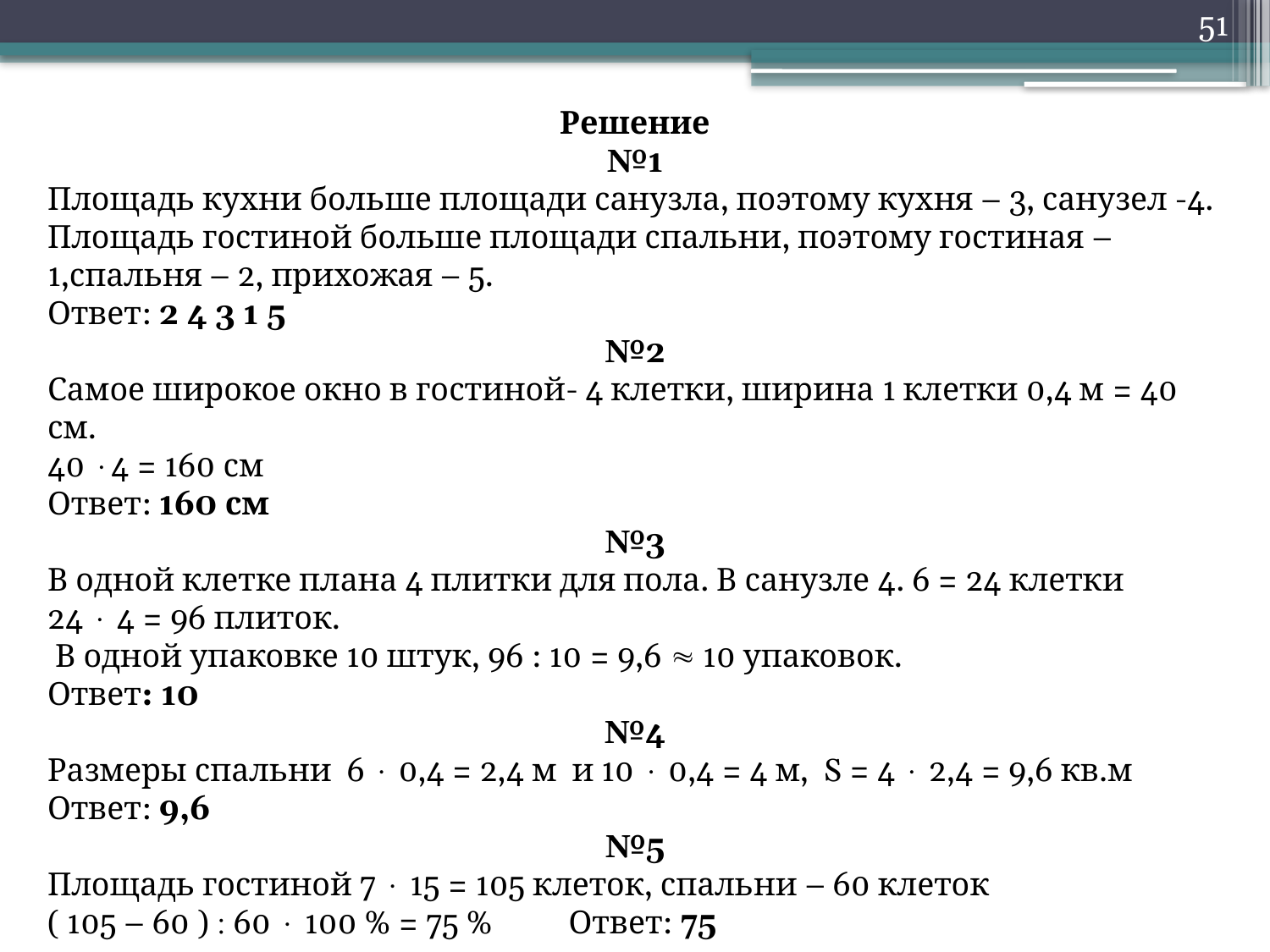

51
Решение
№1
Площадь кухни больше площади санузла, поэтому кухня – 3, санузел -4.
Площадь гостиной больше площади спальни, поэтому гостиная – 1,спальня – 2, прихожая – 5.
Ответ: 2 4 3 1 5
№2
Самое широкое окно в гостиной- 4 клетки, ширина 1 клетки 0,4 м = 40 см.
40 ⋅4 = 160 см
Ответ: 160 см
№3
В одной клетке плана 4 плитки для пола. В санузле 4. 6 = 24 клетки
24 ⋅ 4 = 96 плиток.
 В одной упаковке 10 штук, 96 : 10 = 9,6 ≈ 10 упаковок.
Ответ: 10
№4
Размеры спальни  6 ⋅ 0,4 = 2,4 м  и 10 ⋅ 0,4 = 4 м,  S = 4 ⋅ 2,4 = 9,6 кв.м
Ответ: 9,6
№5
Площадь гостиной 7 ⋅ 15 = 105 клеток, спальни – 60 клеток
( 105 – 60 ) : 60 ⋅ 100 % = 75 %          Ответ: 75